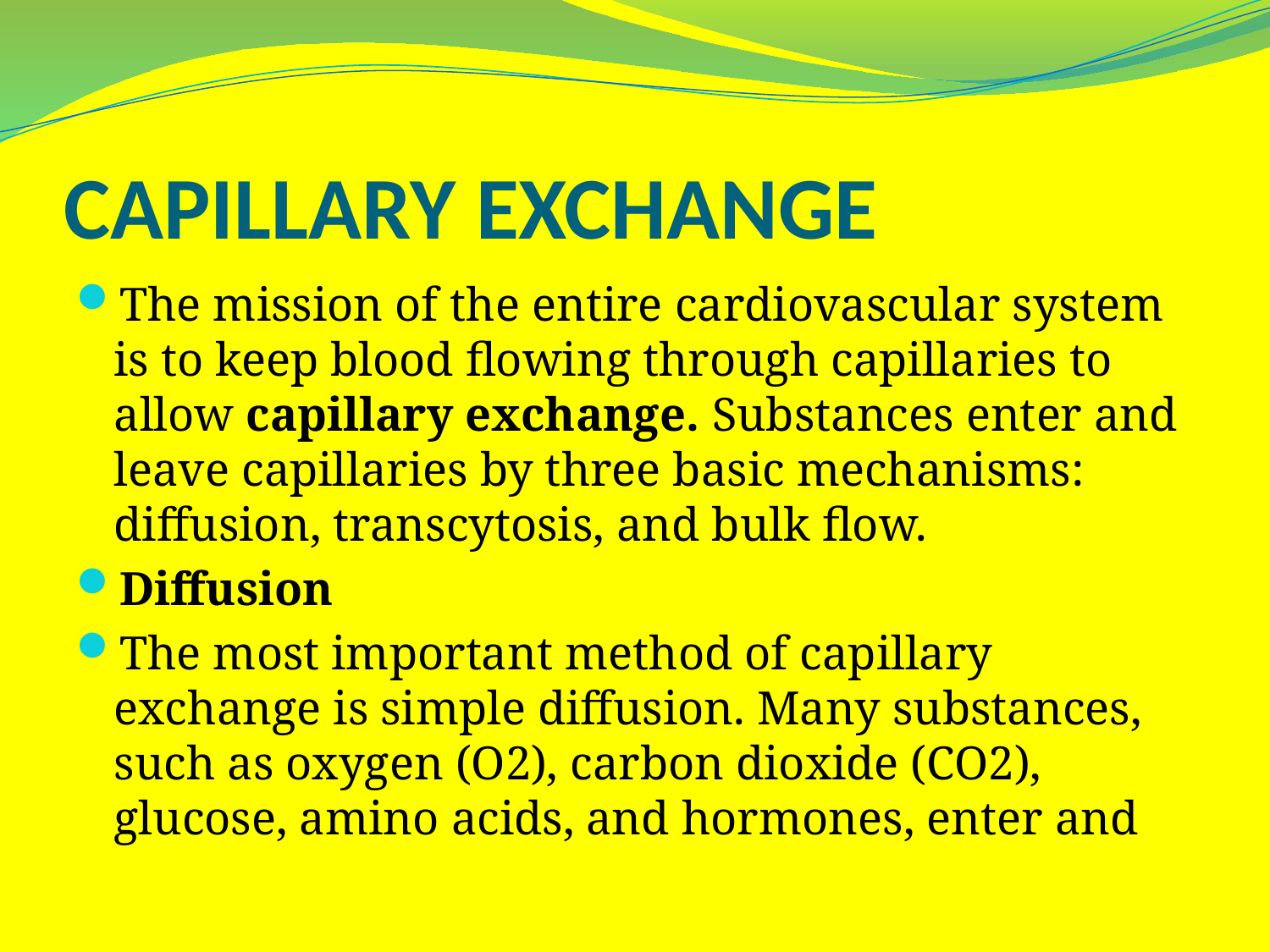

# CAPILLARY EXCHANGE
The mission of the entire cardiovascular system is to keep blood flowing through capillaries to allow capillary exchange. Substances enter and leave capillaries by three basic mechanisms: diffusion, transcytosis, and bulk flow.
Diffusion
The most important method of capillary exchange is simple diffusion. Many substances, such as oxygen (O2), carbon dioxide (CO2), glucose, amino acids, and hormones, enter and